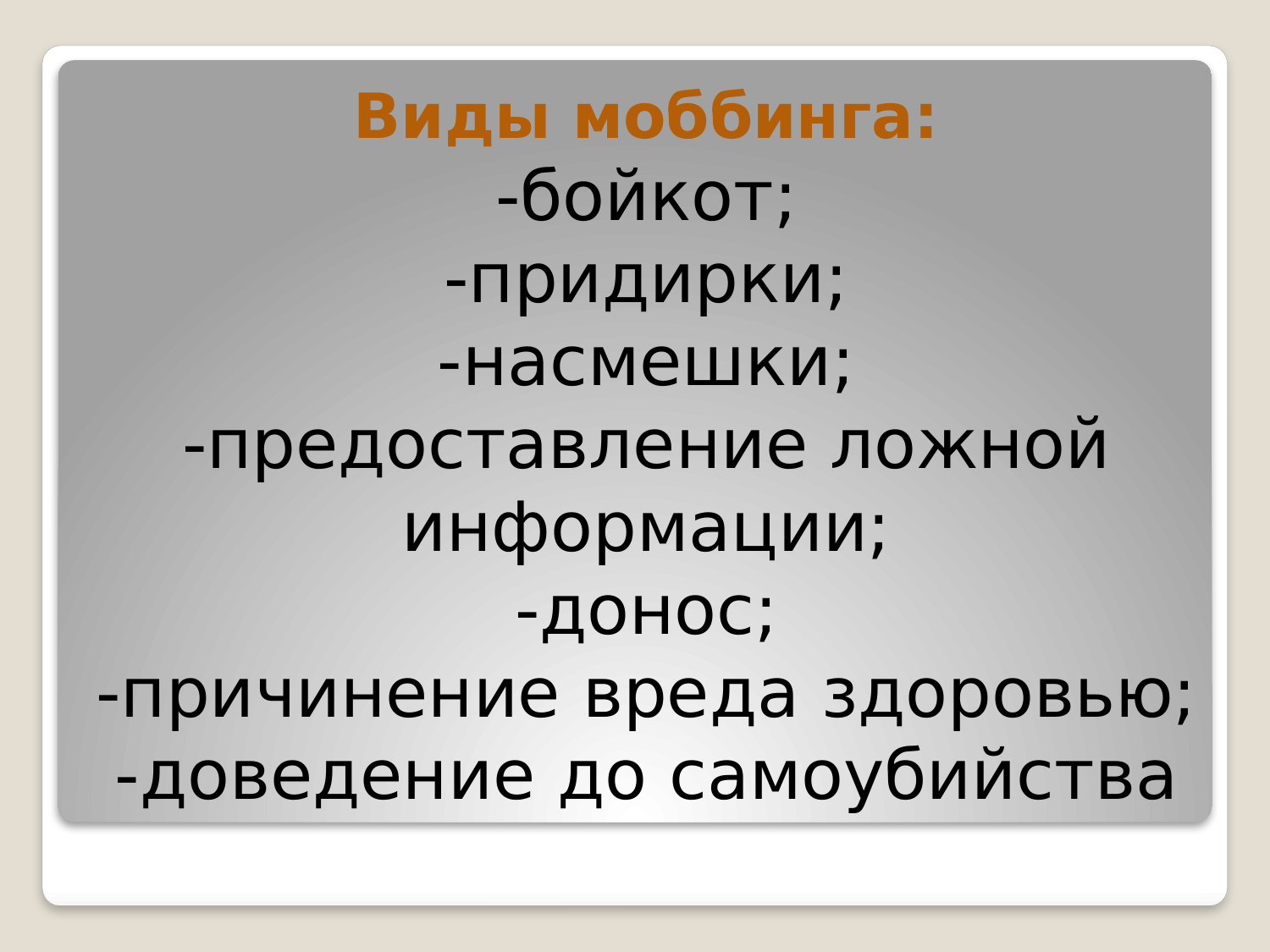

# Виды моббинга: -бойкот; -придирки; -насмешки; -предоставление ложной информации; -донос; -причинение вреда здоровью; -доведение до самоубийства